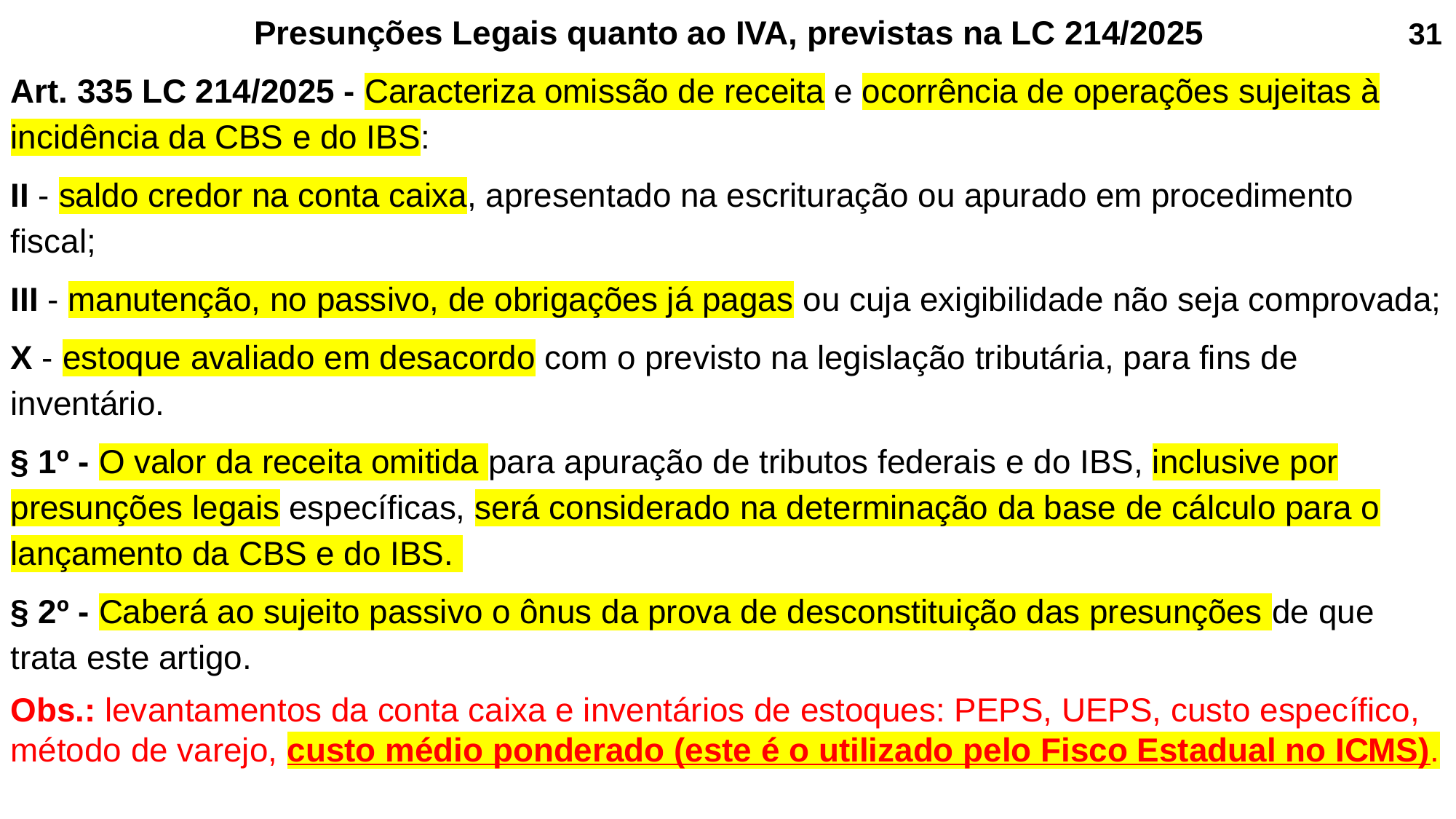

Presunções Legais quanto ao IVA, previstas na LC 214/2025                      31
Art. 335 LC 214/2025 - Caracteriza omissão de receita e ocorrência de operações sujeitas à incidência da CBS e do IBS:
II - saldo credor na conta caixa, apresentado na escrituração ou apurado em procedimento fiscal;
III - manutenção, no passivo, de obrigações já pagas ou cuja exigibilidade não seja comprovada;
X - estoque avaliado em desacordo com o previsto na legislação tributária, para fins de inventário.
§ 1º - O valor da receita omitida para apuração de tributos federais e do IBS, inclusive por presunções legais específicas, será considerado na determinação da base de cálculo para o lançamento da CBS e do IBS.
§ 2º - Caberá ao sujeito passivo o ônus da prova de desconstituição das presunções de que trata este artigo.
Obs.: levantamentos da conta caixa e inventários de estoques: PEPS, UEPS, custo específico, método de varejo, custo médio ponderado (este é o utilizado pelo Fisco Estadual no ICMS).